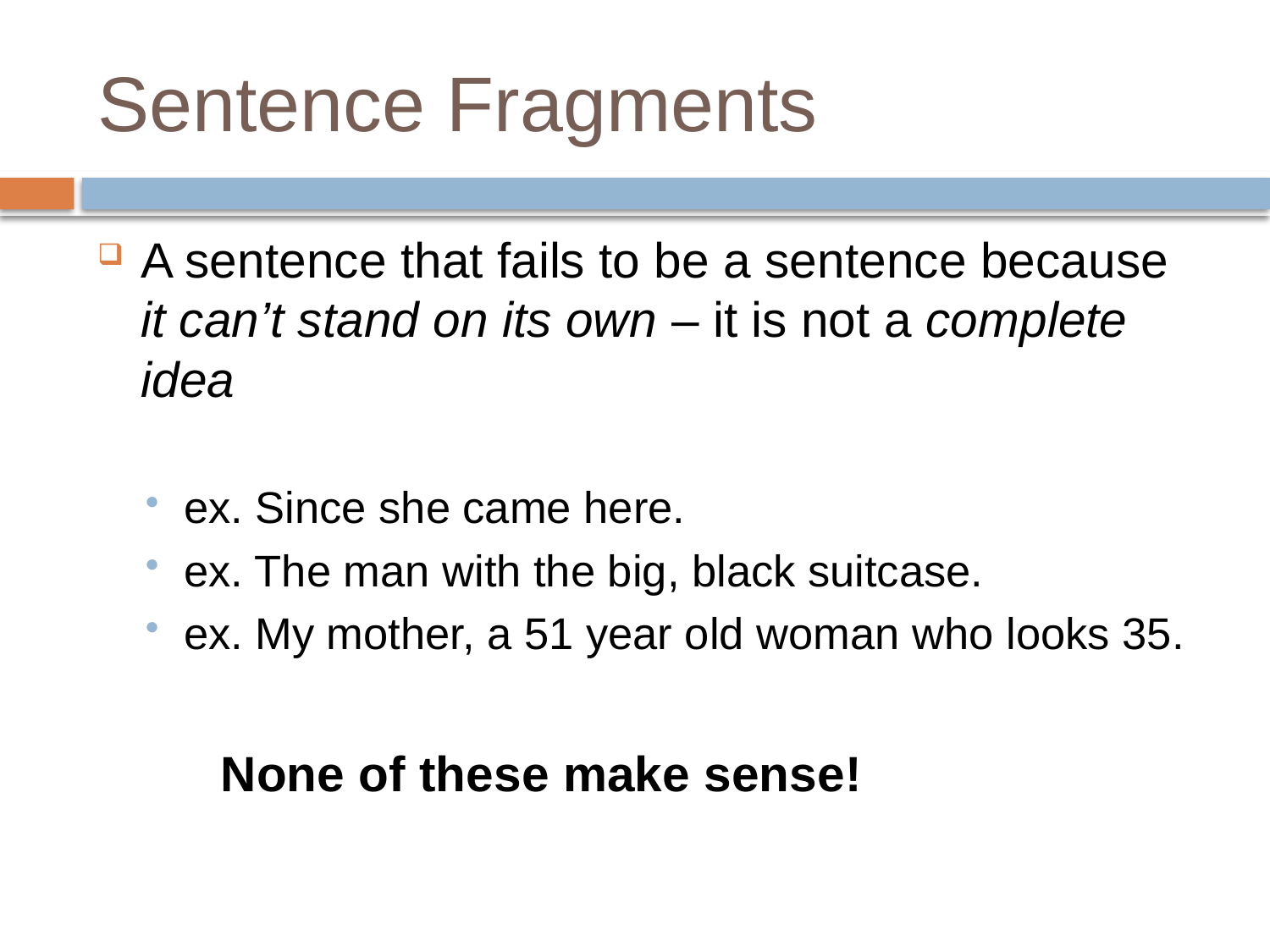

# Sentence Fragments
A sentence that fails to be a sentence because it can’t stand on its own – it is not a complete idea

ex. Since she came here.
ex. The man with the big, black suitcase.
ex. My mother, a 51 year old woman who looks 35.

	None of these make sense!